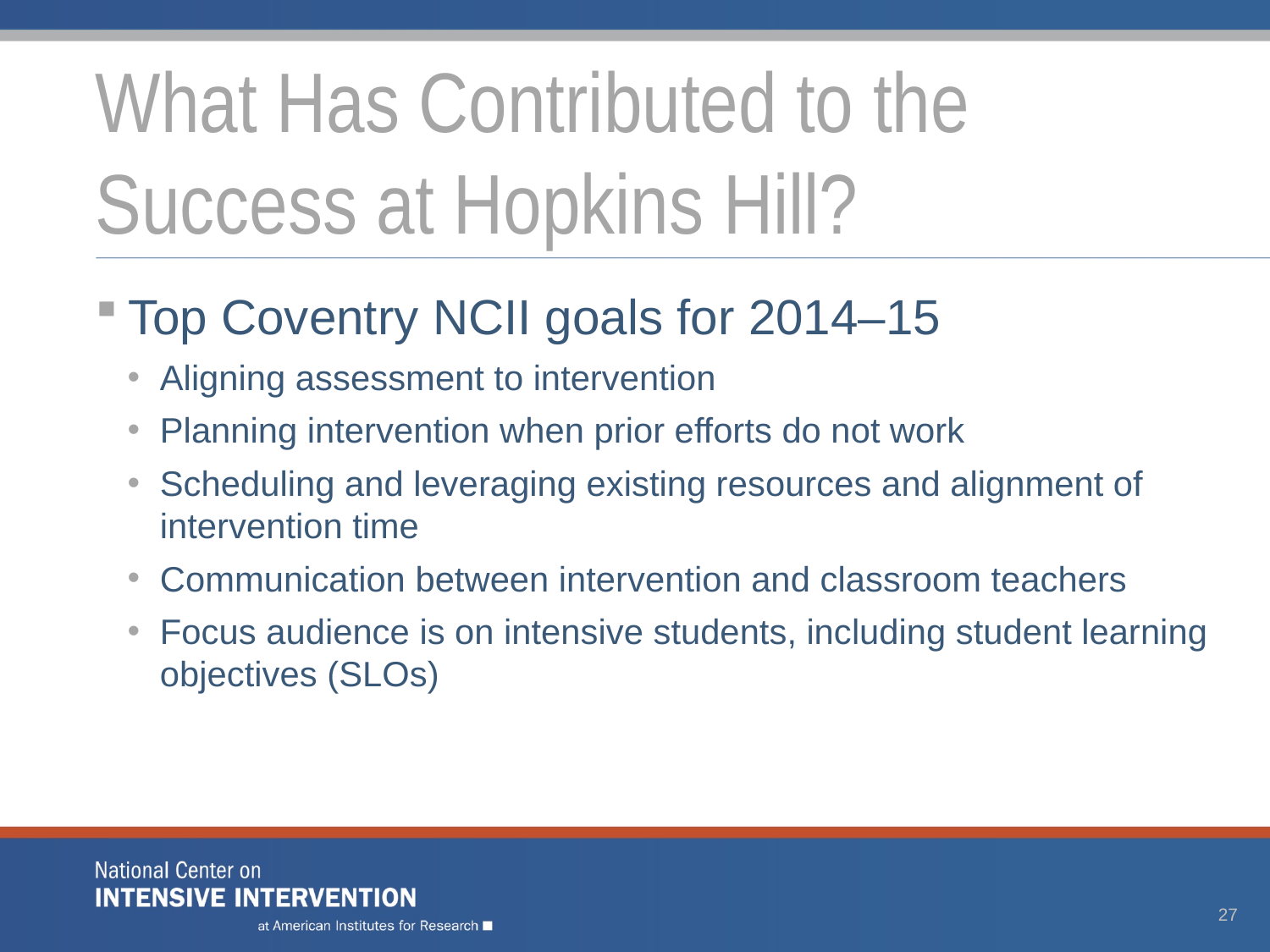

# What Has Contributed to the Success at Hopkins Hill?
Top Coventry NCII goals for 2014–15
Aligning assessment to intervention
Planning intervention when prior efforts do not work
Scheduling and leveraging existing resources and alignment of intervention time
Communication between intervention and classroom teachers
Focus audience is on intensive students, including student learning objectives (SLOs)
27